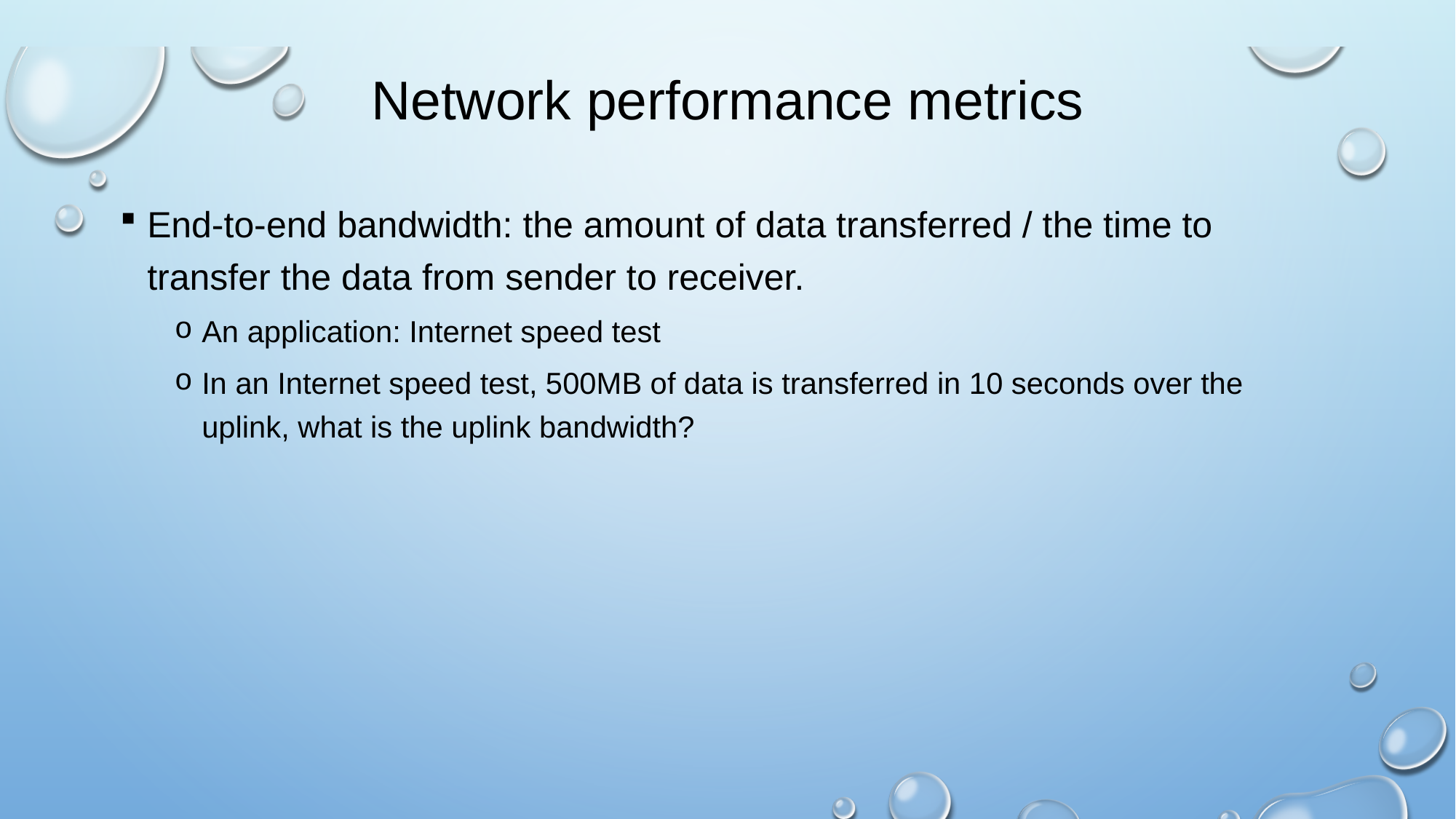

# Network performance metrics
End-to-end bandwidth: the amount of data transferred / the time to transfer the data from sender to receiver.
An application: Internet speed test
In an Internet speed test, 500MB of data is transferred in 10 seconds over the uplink, what is the uplink bandwidth?